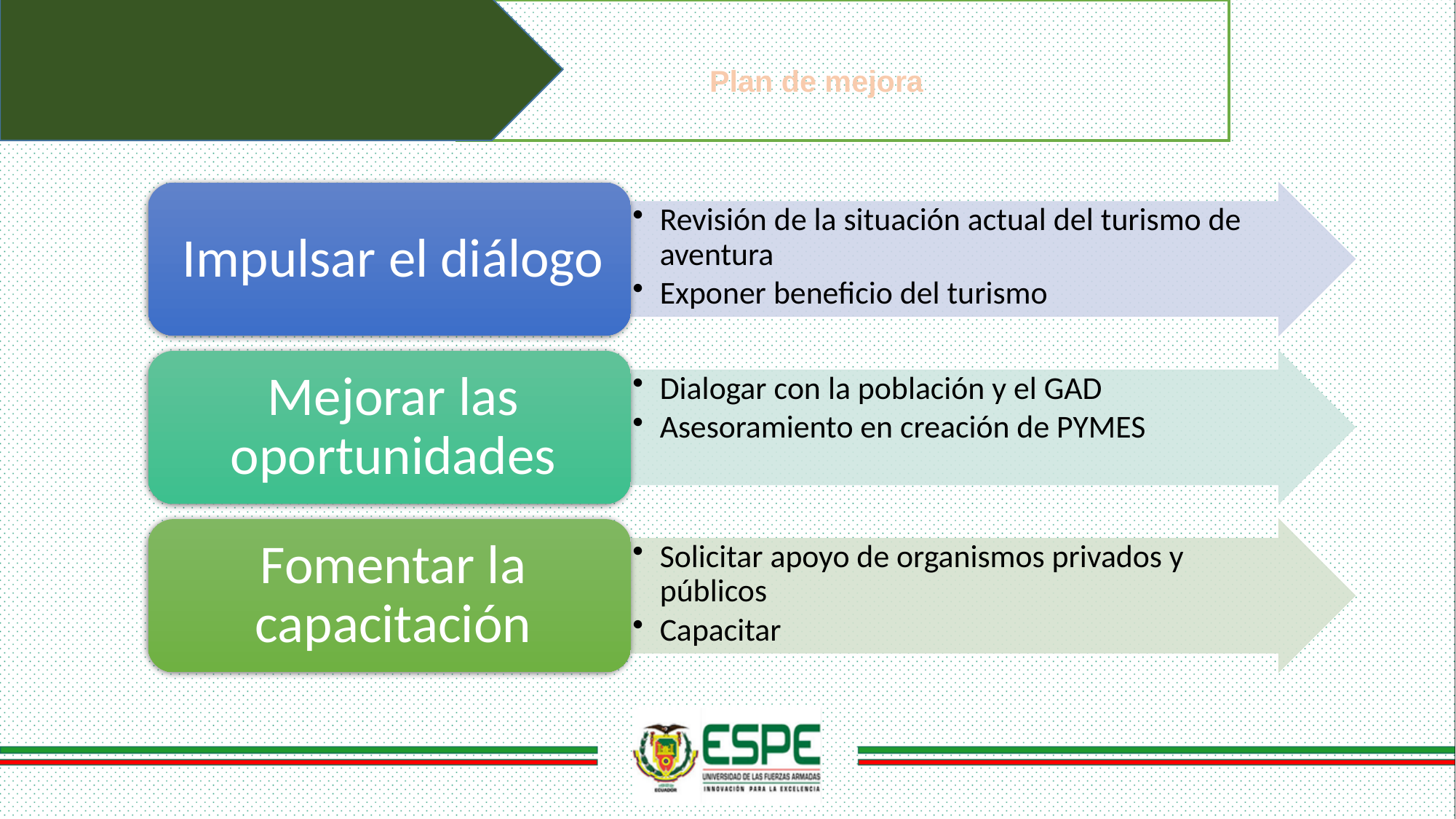

# Plan de mejora
Revisión de la situación actual del turismo de aventura
Exponer beneficio del turismo
Impulsar el diálogo
Dialogar con la población y el GAD
Asesoramiento en creación de PYMES
Mejorar las oportunidades
Solicitar apoyo de organismos privados y públicos
Capacitar
Fomentar la capacitación